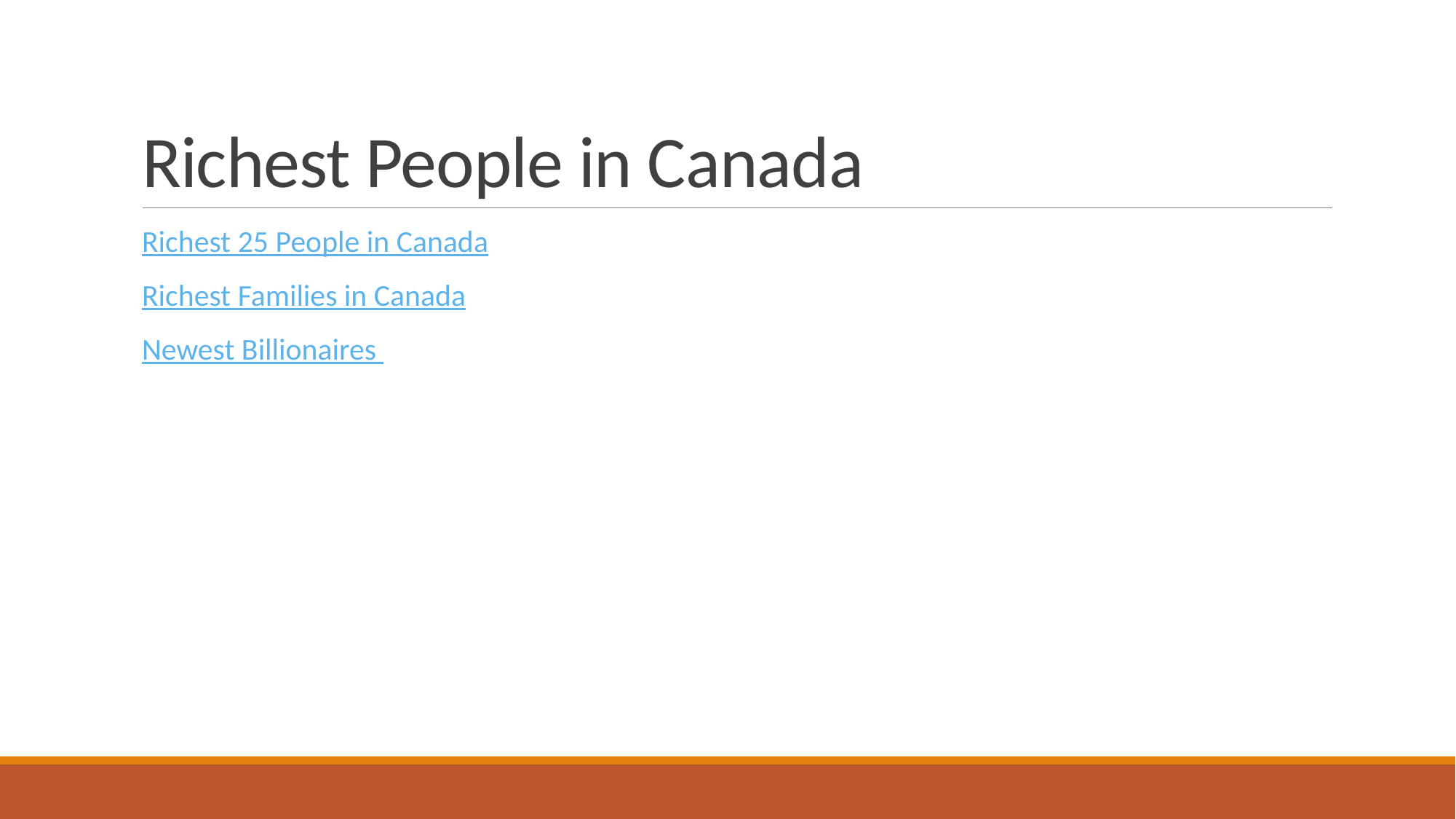

# Richest People in Canada
Richest 25 People in Canada
Richest Families in Canada
Newest Billionaires